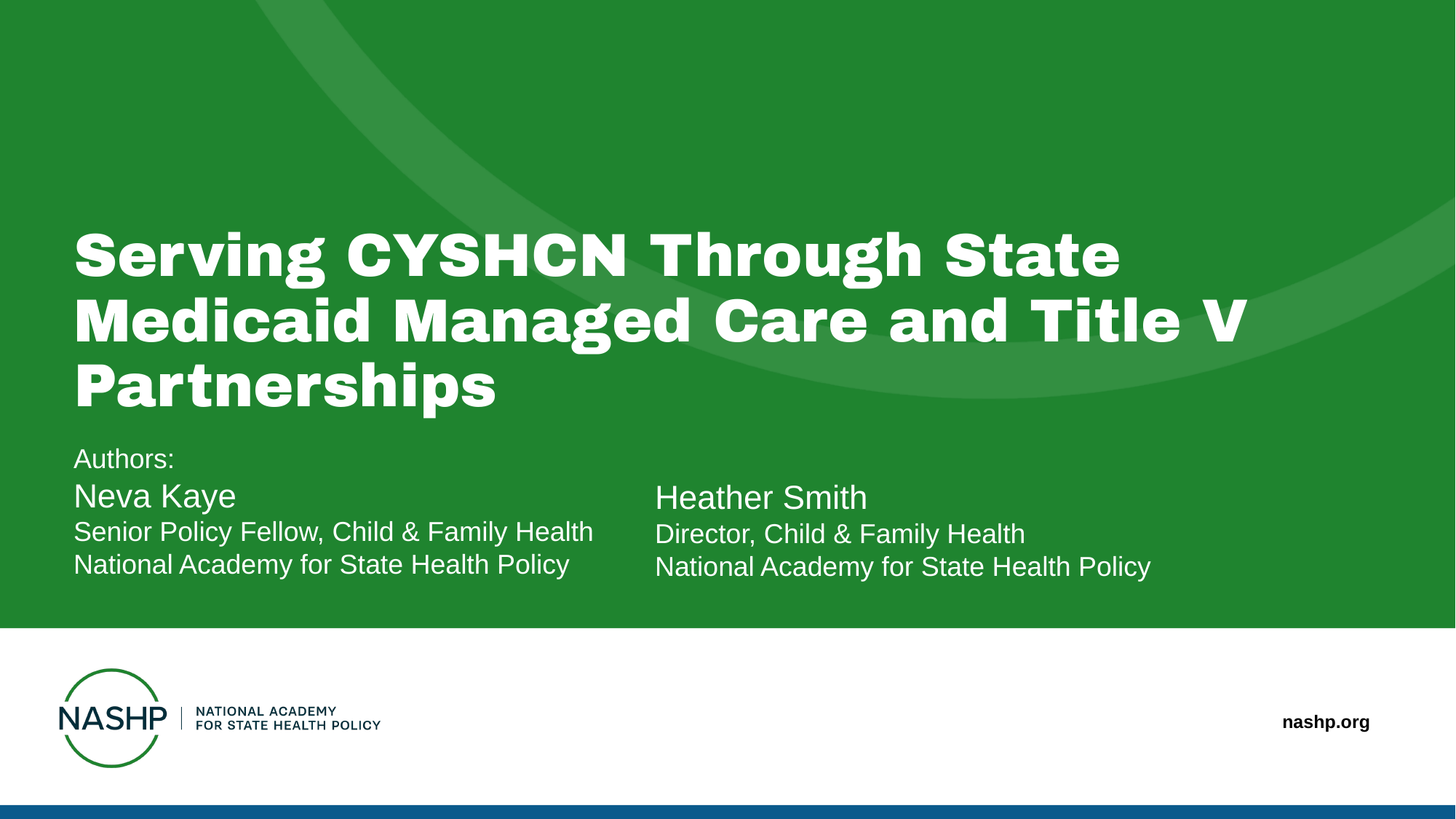

# Serving CYSHCN Through State Medicaid Managed Care and Title V Partnerships

Heather Smith
Director, Child & Family Health
National Academy for State Health Policy

Authors:
Neva Kaye
Senior Policy Fellow, Child & Family Health
National Academy for State Health Policy